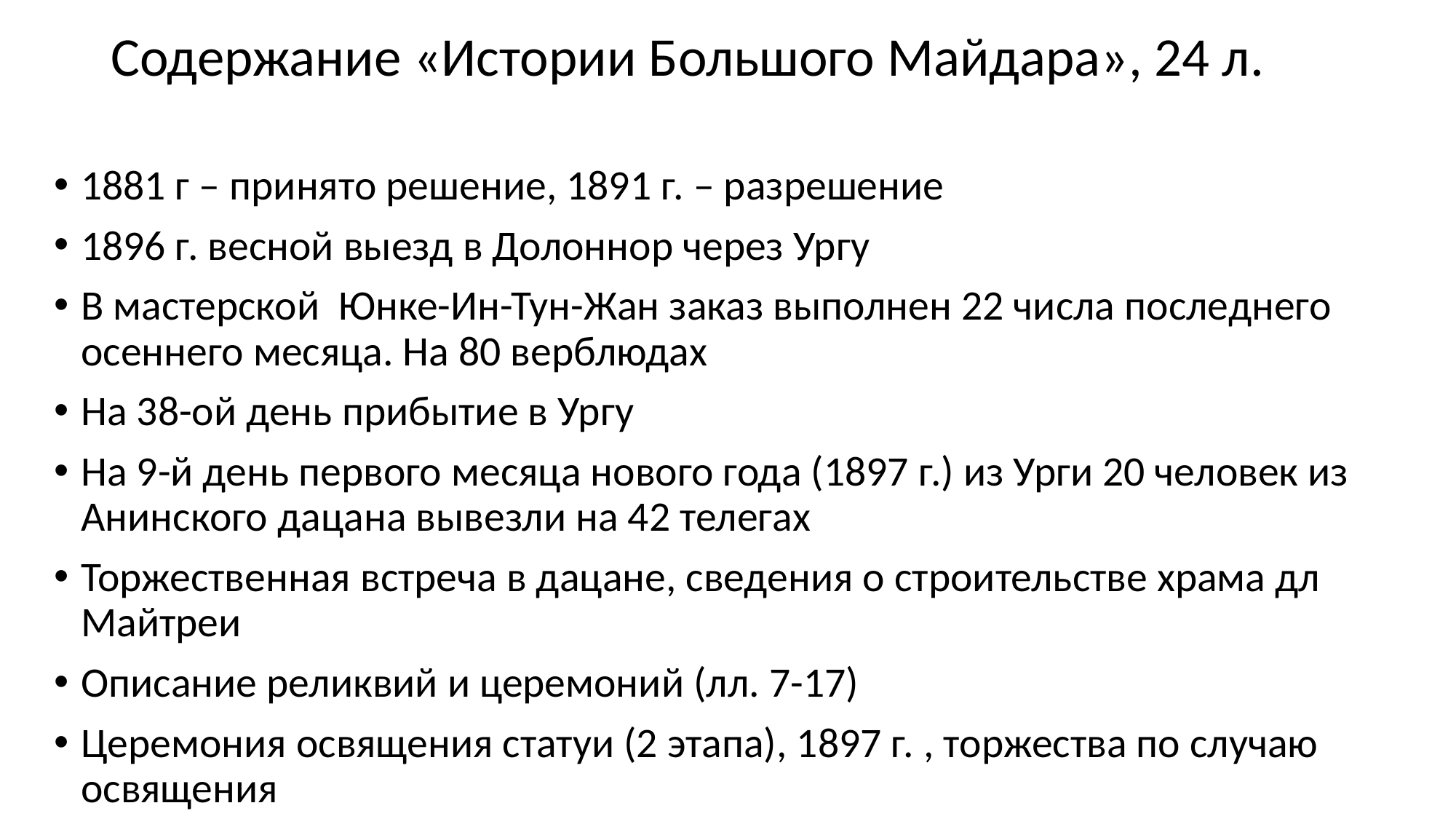

# Содержание «Истории Большого Майдара», 24 л.

1881 г – принято решение, 1891 г. – разрешение
1896 г. весной выезд в Долоннор через Ургу
В мастерской  Юнке-Ин-Тун-Жан заказ выполнен 22 числа последнего осеннего месяца. На 80 верблюдах
На 38-ой день прибытие в Ургу
На 9-й день первого месяца нового года (1897 г.) из Урги 20 человек из Анинского дацана вывезли на 42 телегах
Торжественная встреча в дацане, сведения о строительстве храма дл Майтреи
Описание реликвий и церемоний (лл. 7-17)
Церемония освящения статуи (2 этапа), 1897 г. , торжества по случаю освящения